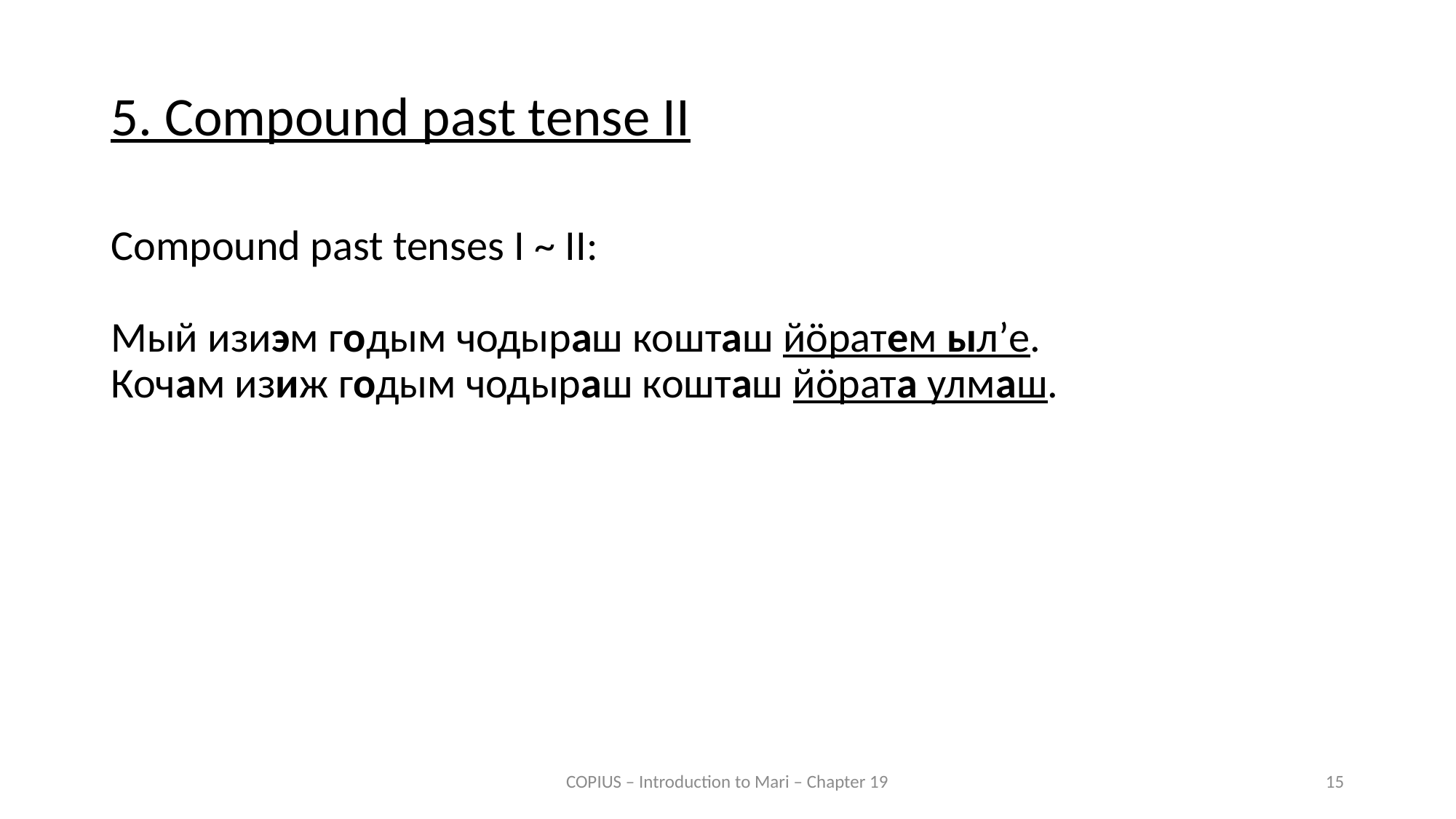

5. Compound past tense II
Compound past tenses I ~ II:

Мый изиэм годым чодыраш кошташ йӧратем ыл’е.
Кочам изиж годым чодыраш кошташ йӧрата улмаш.

COPIUS – Introduction to Mari – Chapter 19
15